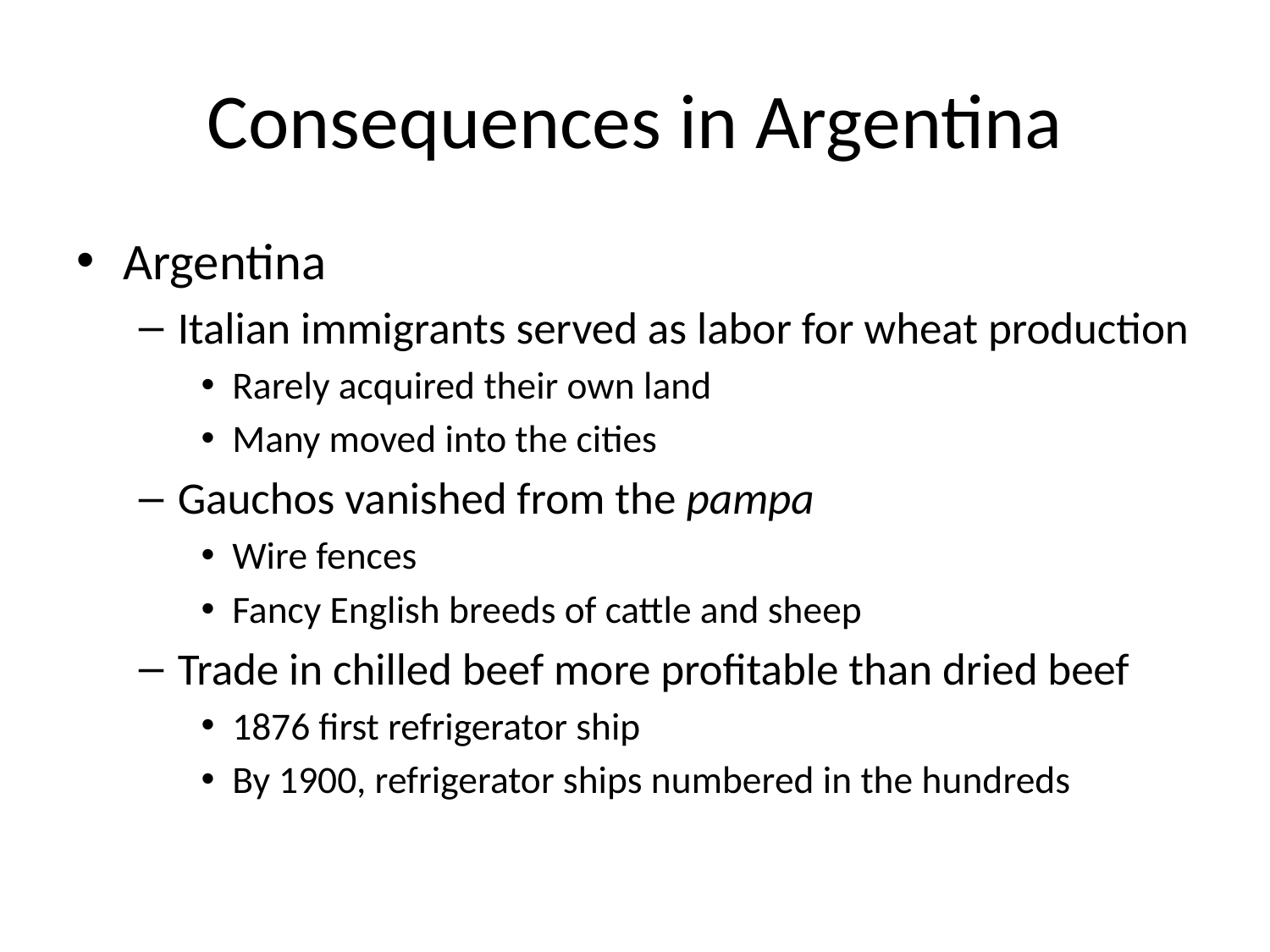

# Consequences in Argentina
Argentina
Italian immigrants served as labor for wheat production
Rarely acquired their own land
Many moved into the cities
Gauchos vanished from the pampa
Wire fences
Fancy English breeds of cattle and sheep
Trade in chilled beef more profitable than dried beef
1876 first refrigerator ship
By 1900, refrigerator ships numbered in the hundreds